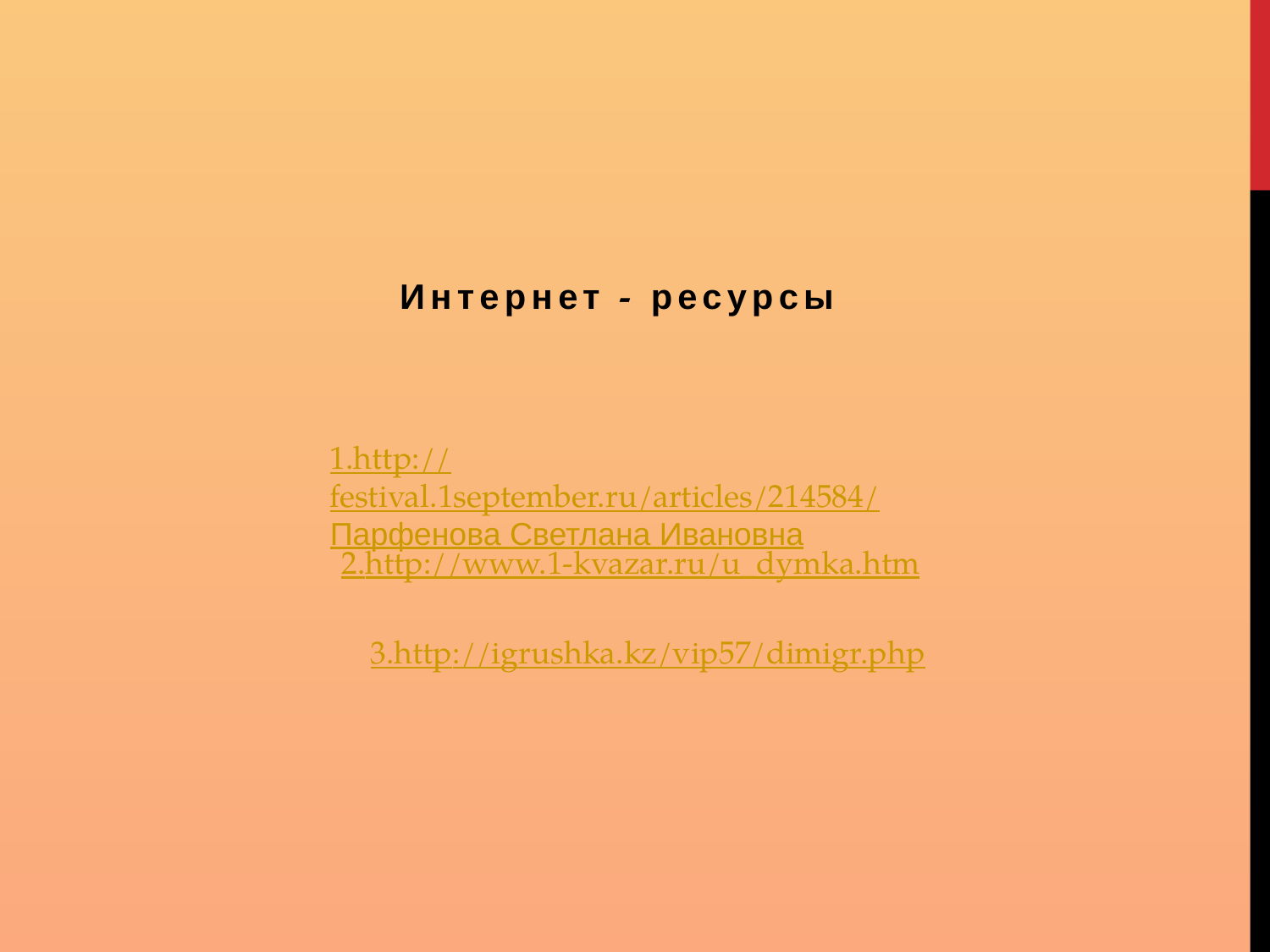

Интернет - ресурсы
1.http://festival.1september.ru/articles/214584/Парфенова Светлана Ивановна
2.http://www.1-kvazar.ru/u_dymka.htm
3.http://igrushka.kz/vip57/dimigr.php